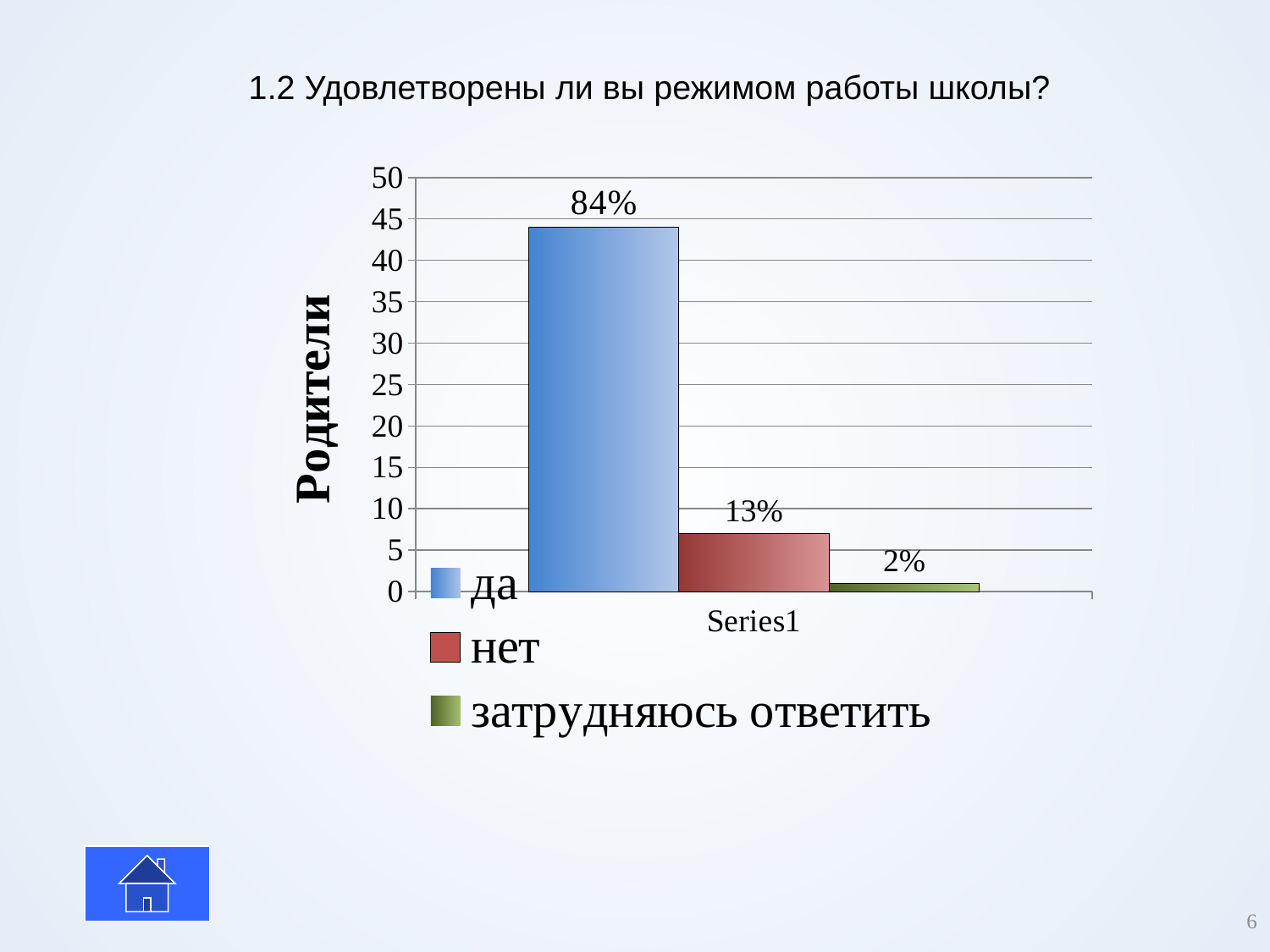

# 1.2 Удовлетворены ли вы режимом работы школы?

### Chart

| Category | да | нет | затрудняюсь ответить |
|---|---|---|---|
|  | 44.0 | 7.0 | 1.0 |
6